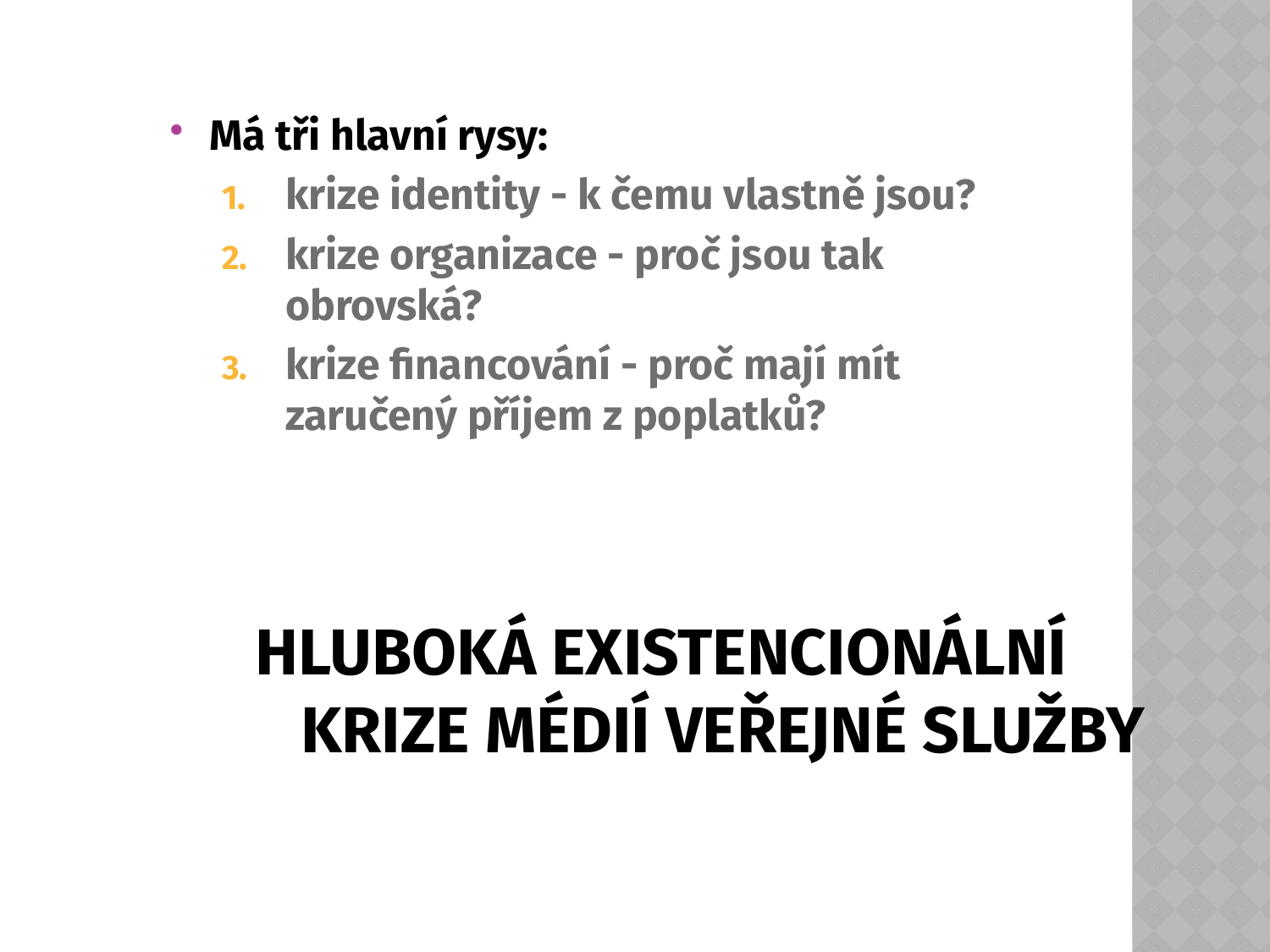

Má tři hlavní rysy:
krize identity - k čemu vlastně jsou?
krize organizace - proč jsou tak obrovská?
krize financování - proč mají mít zaručený příjem z poplatků?
# Hluboká existencionální krize médií veřejné služby